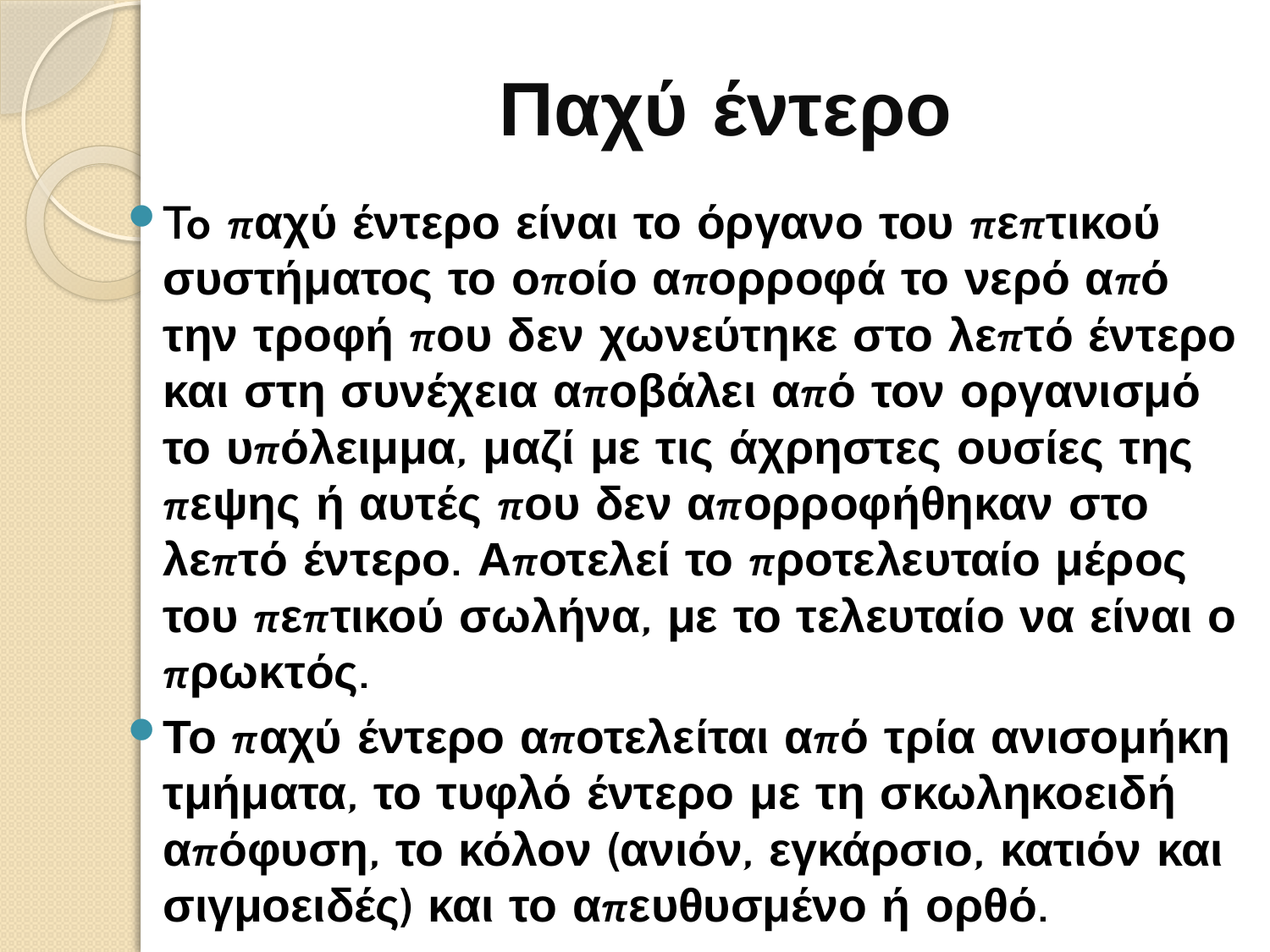

# Παχύ έντερο
To παχύ έντερο είναι το όργανο του πεπτικού συστήματος το οποίο απορροφά το νερό από την τροφή που δεν χωνεύτηκε στο λεπτό έντερο και στη συνέχεια αποβάλει από τον οργανισμό το υπόλειμμα, μαζί με τις άχρηστες ουσίες της πεψης ή αυτές που δεν απορροφήθηκαν στο λεπτό έντερο. Αποτελεί το προτελευταίο μέρος του πεπτικού σωλήνα, με το τελευταίο να είναι ο πρωκτός.
Το παχύ έντερο αποτελείται από τρία ανισομήκη τμήματα, το τυφλό έντερο με τη σκωληκοειδή απόφυση, το κόλον (ανιόν, εγκάρσιο, κατιόν και σιγμοειδές) και το απευθυσμένο ή ορθό.